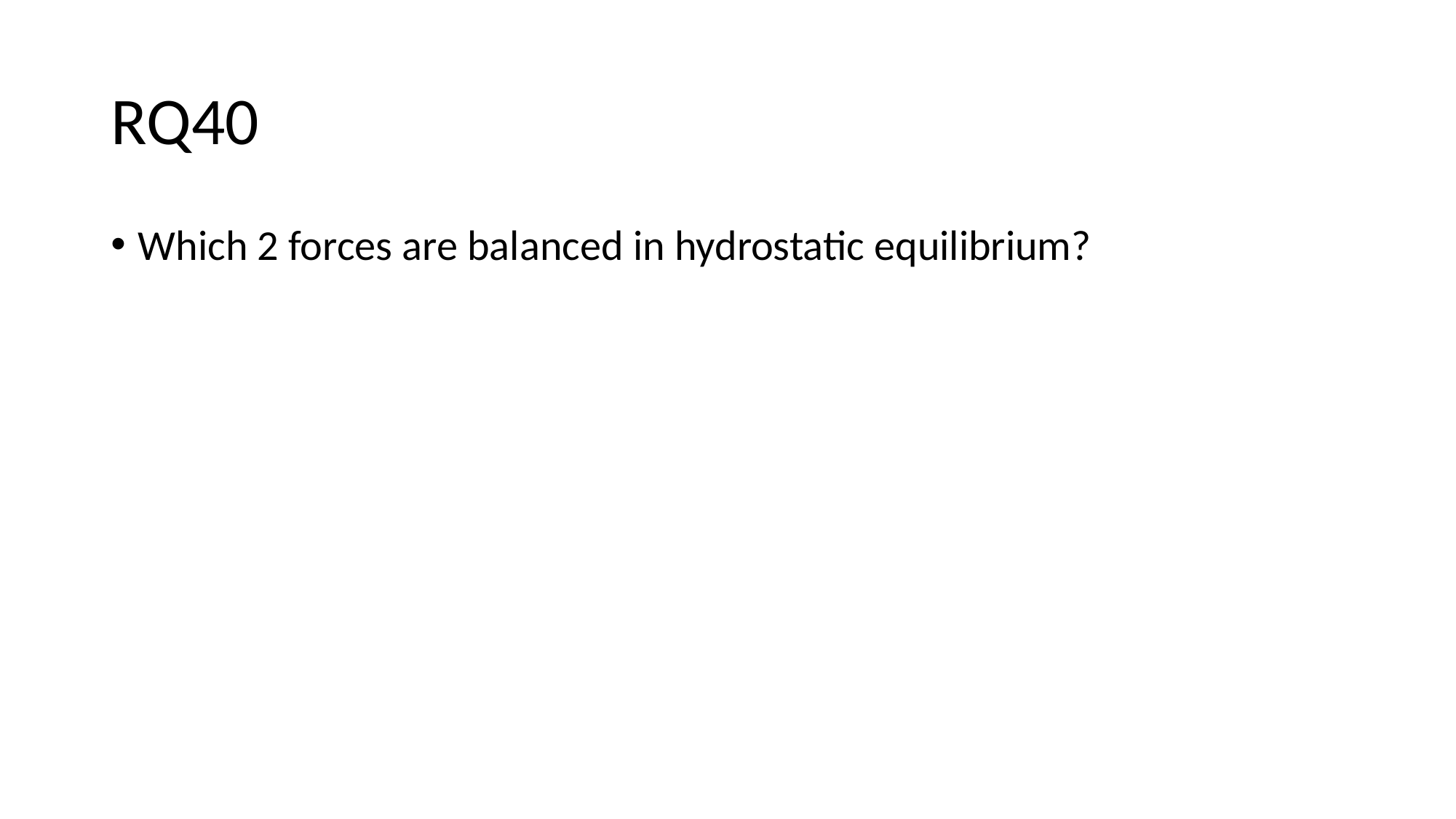

# RQ40
Which 2 forces are balanced in hydrostatic equilibrium?